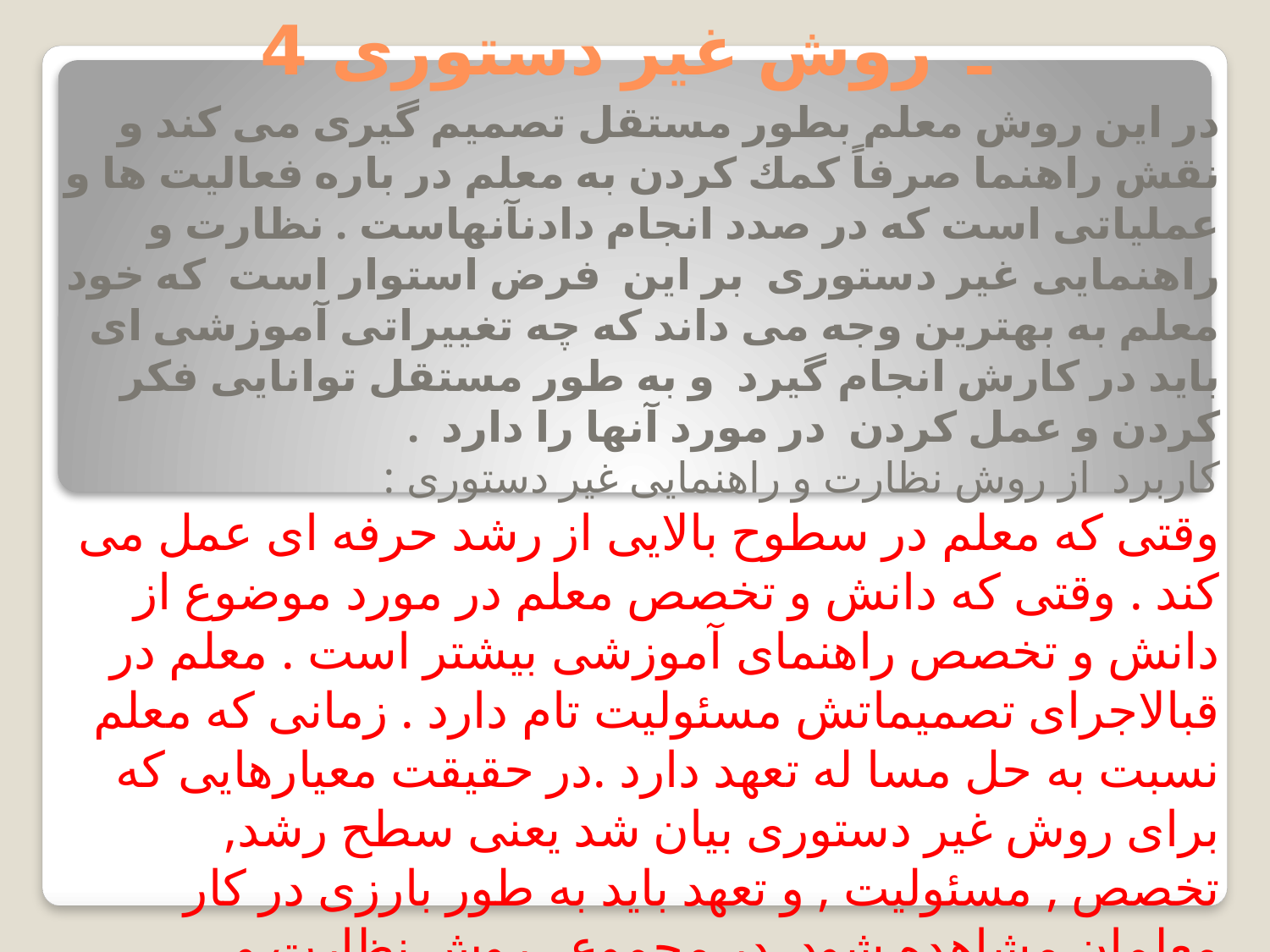

# 4 ـ  روش غیر دستوری
در این روش معلم بطور مستقل تصمیم گیری می كند و نقش راهنما صرفاً كمك كردن به معلم در باره فعالیت ها و عملیاتی است كه در صدد انجام دادنآنهاست . نظارت و راهنمایی غیر دستوری  بر این  فرض استوار است  كه خود معلم به بهترین وجه می داند كه چه تغییراتی آموزشی ای باید در كارش انجام گیرد  و به طور مستقل توانایی فكر كردن و عمل كردن  در مورد آنها را دارد  .
کاربرد  از روش نظارت و راهنمایی غیر دستوری :
وقتی كه معلم در سطوح بالایی از رشد حرفه ای عمل می كند . وقتی كه دانش و تخصص معلم در مورد موضوع از دانش و تخصص راهنمای آموزشی بیشتر است . معلم در قبالاجرای تصمیماتش مسئولیت تام دارد . زمانی كه معلم نسبت به حل مسا له تعهد دارد .در حقیقت معیارهایی كه برای روش غیر دستوری بیان شد یعنی سطح رشد, تخصص , مسئولیت , و تعهد باید به طور بارزی در كار معلمان مشاهده شود .در مجموع , روش نظارت و راهنمایی غیر دستوری در كمك به معلمان برای رشد فردی بسیار موثر و سود مند است